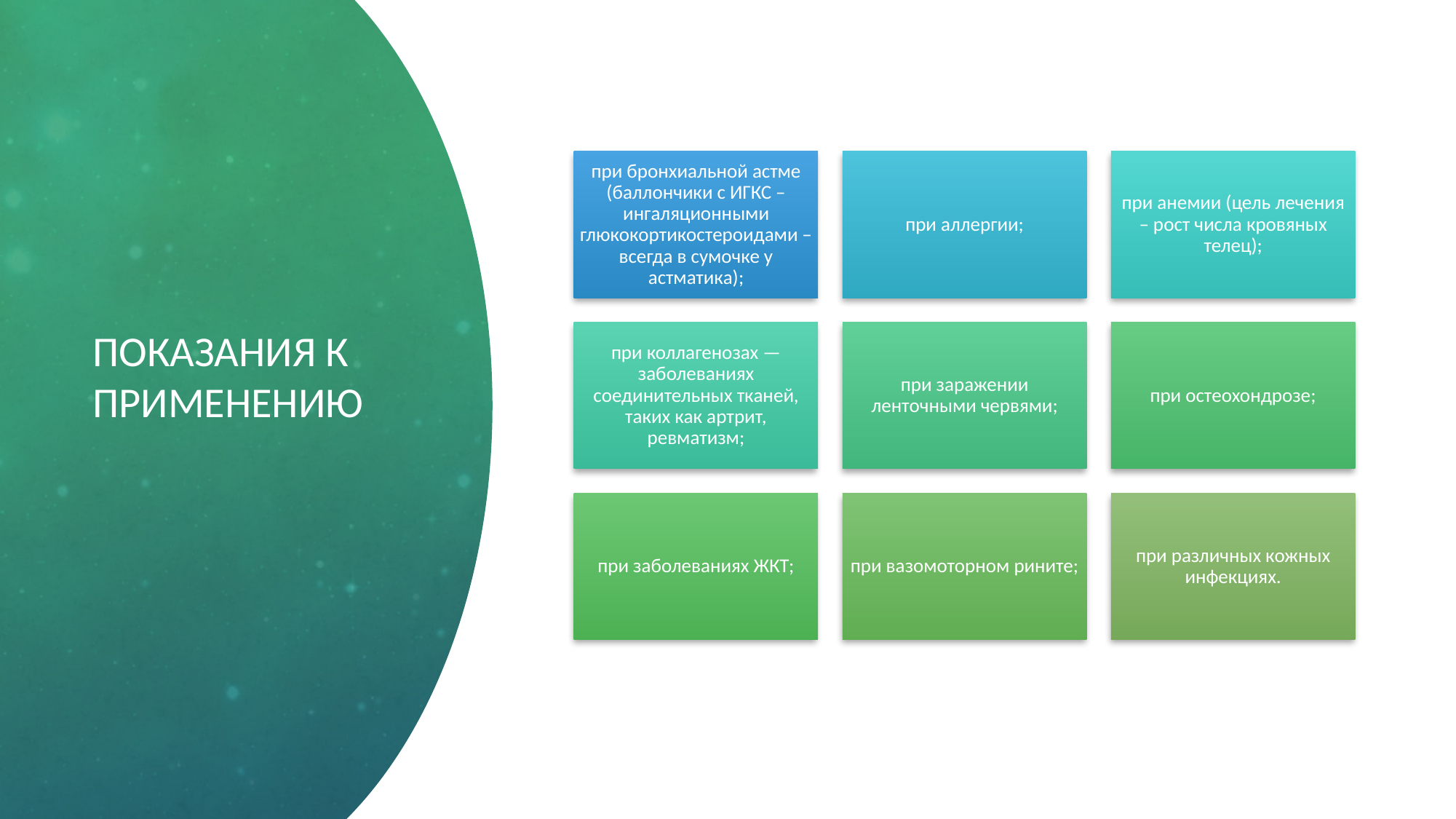

# Показания к применению
при бронхиальной астме (баллончики с ИГКС – ингаляционными глюкокортикостероидами – всегда в сумочке у астматика);
при аллергии;
при анемии (цель лечения – рост числа кровяных телец);
при коллагенозах — заболеваниях соединительных тканей, таких как артрит, ревматизм;
при заражении ленточными червями;
при остеохондрозе;
при заболеваниях ЖКТ;
при вазомоторном рините;
при различных кожных инфекциях.